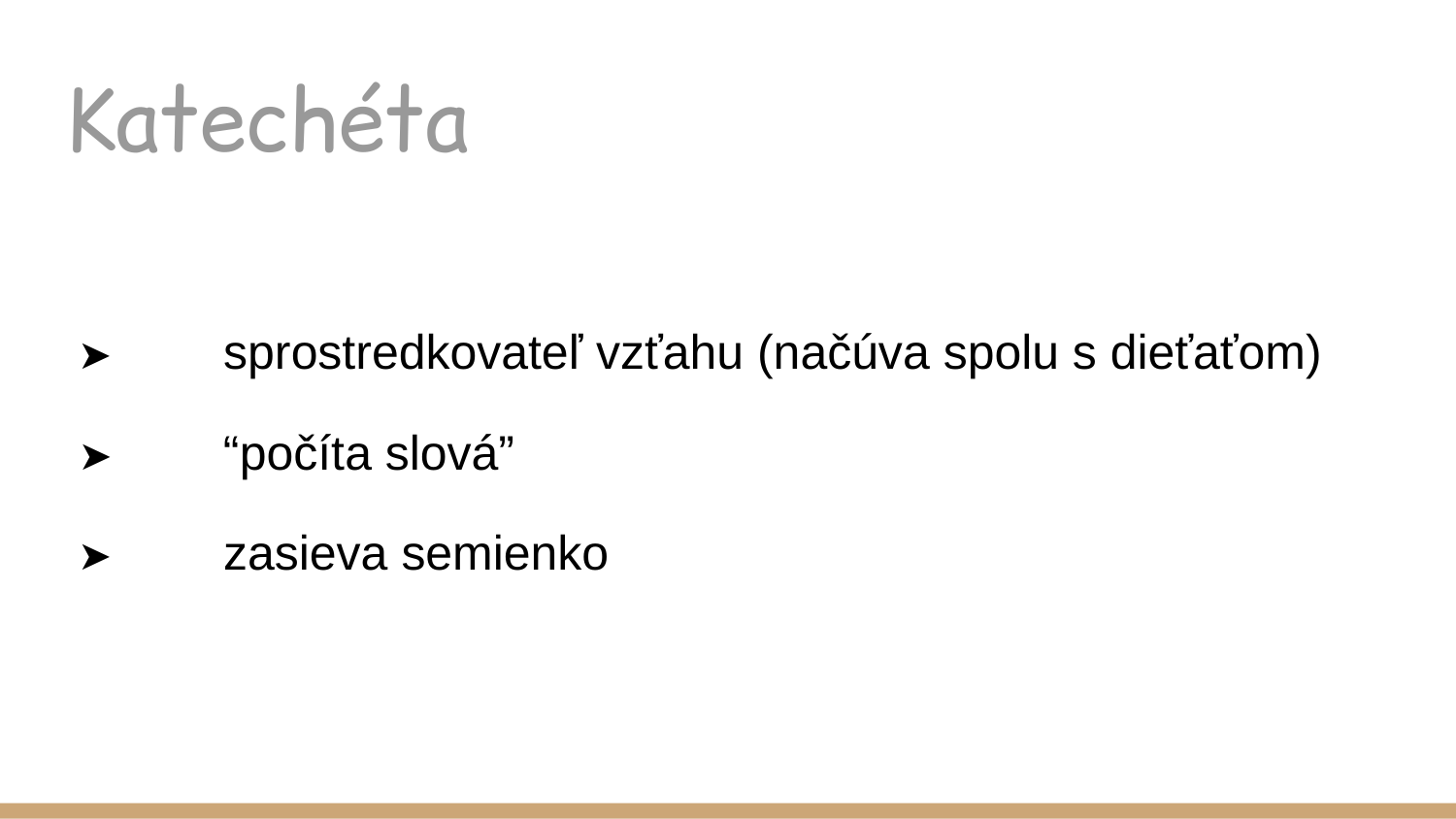

# Katechéta

 ➤	 sprostredkovateľ vzťahu (načúva spolu s dieťaťom)
 ➤	 “počíta slová”
 ➤	 zasieva semienko